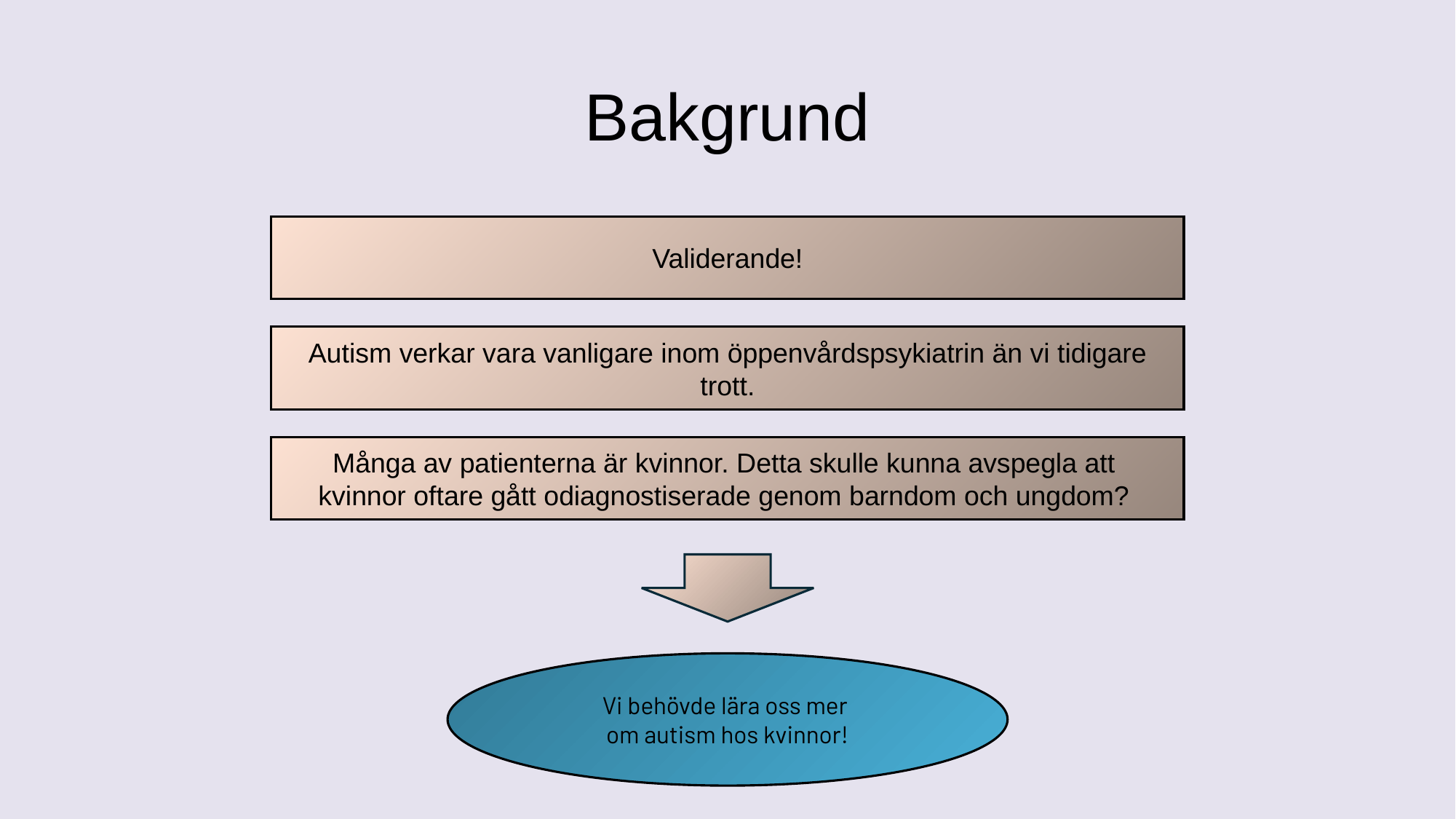

# Bakgrund
Validerande!
Autism verkar vara vanligare inom öppenvårdspsykiatrin än vi tidigare trott.
Många av patienterna är kvinnor. Detta skulle kunna avspegla att
kvinnor oftare gått odiagnostiserade genom barndom och ungdom?

Vi behövde lära oss mer
om autism hos kvinnor!